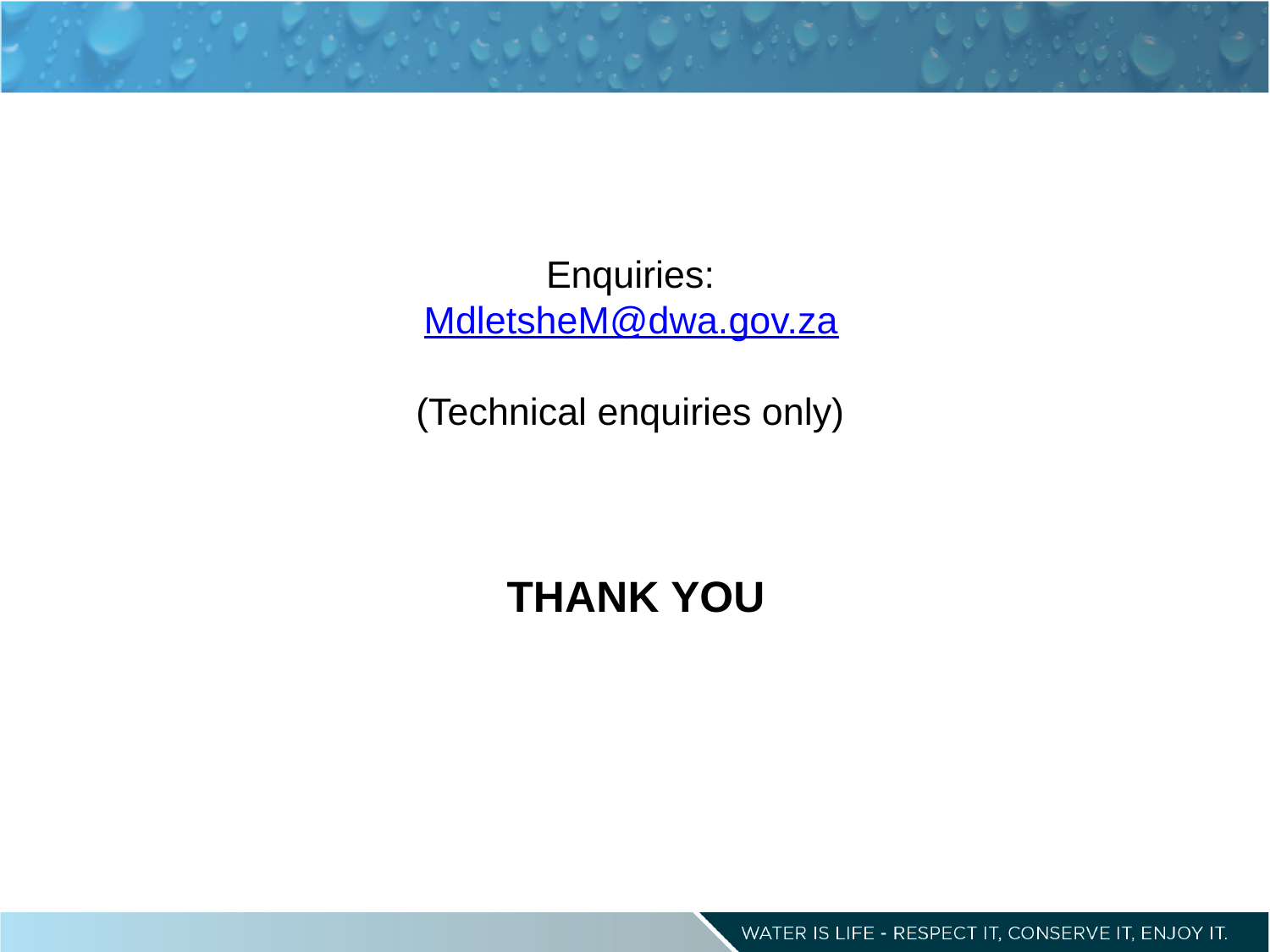

Enquiries:
MdletsheM@dwa.gov.za

(Technical enquiries only)

 THANK YOU